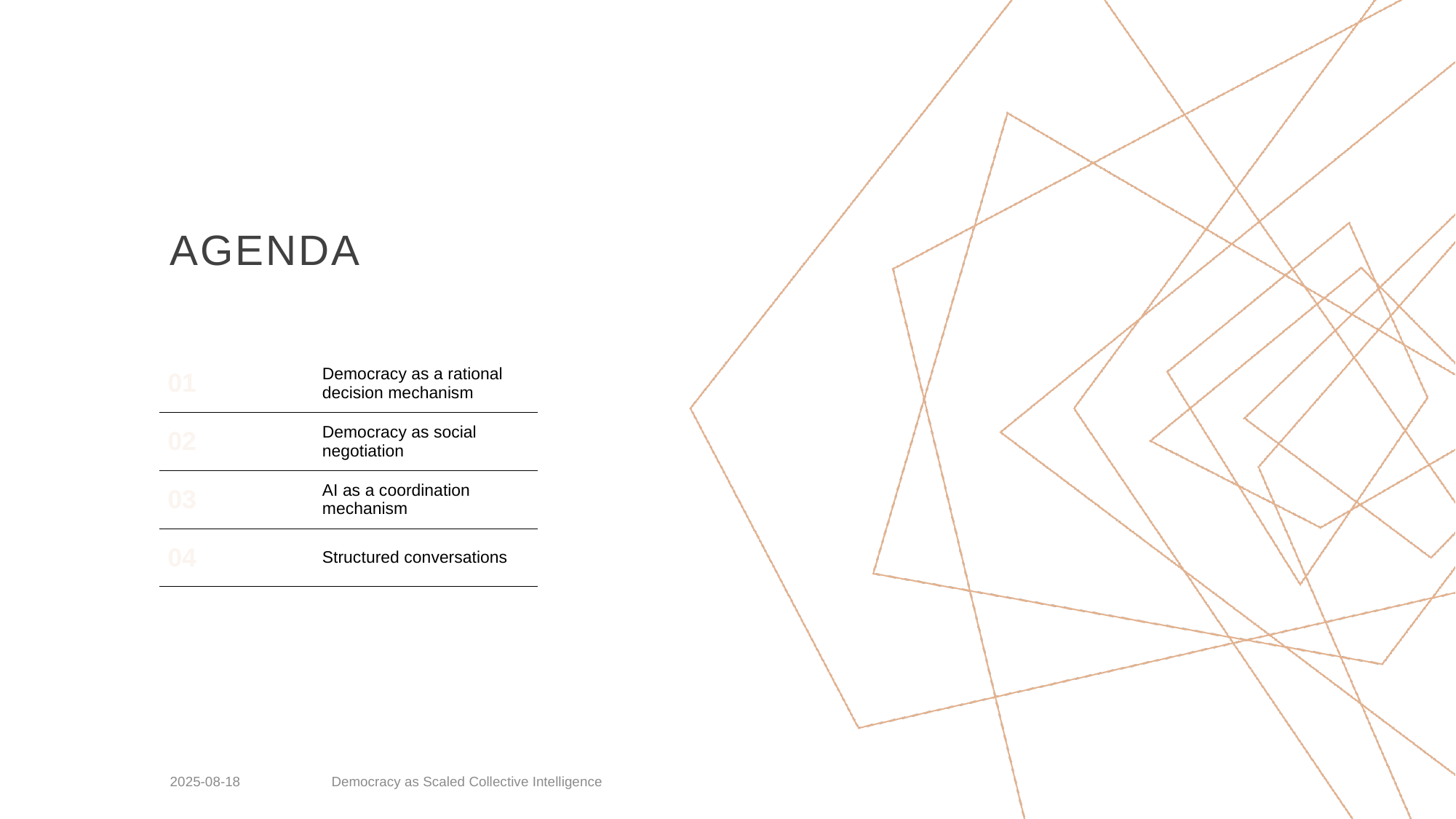

# Agenda
| 01 | Democracy as a rational decision mechanism |
| --- | --- |
| 02 | Democracy as social negotiation |
| 03 | AI as a coordination mechanism |
| 04 | Structured conversations |
Democracy as Scaled Collective Intelligence
2025-08-18